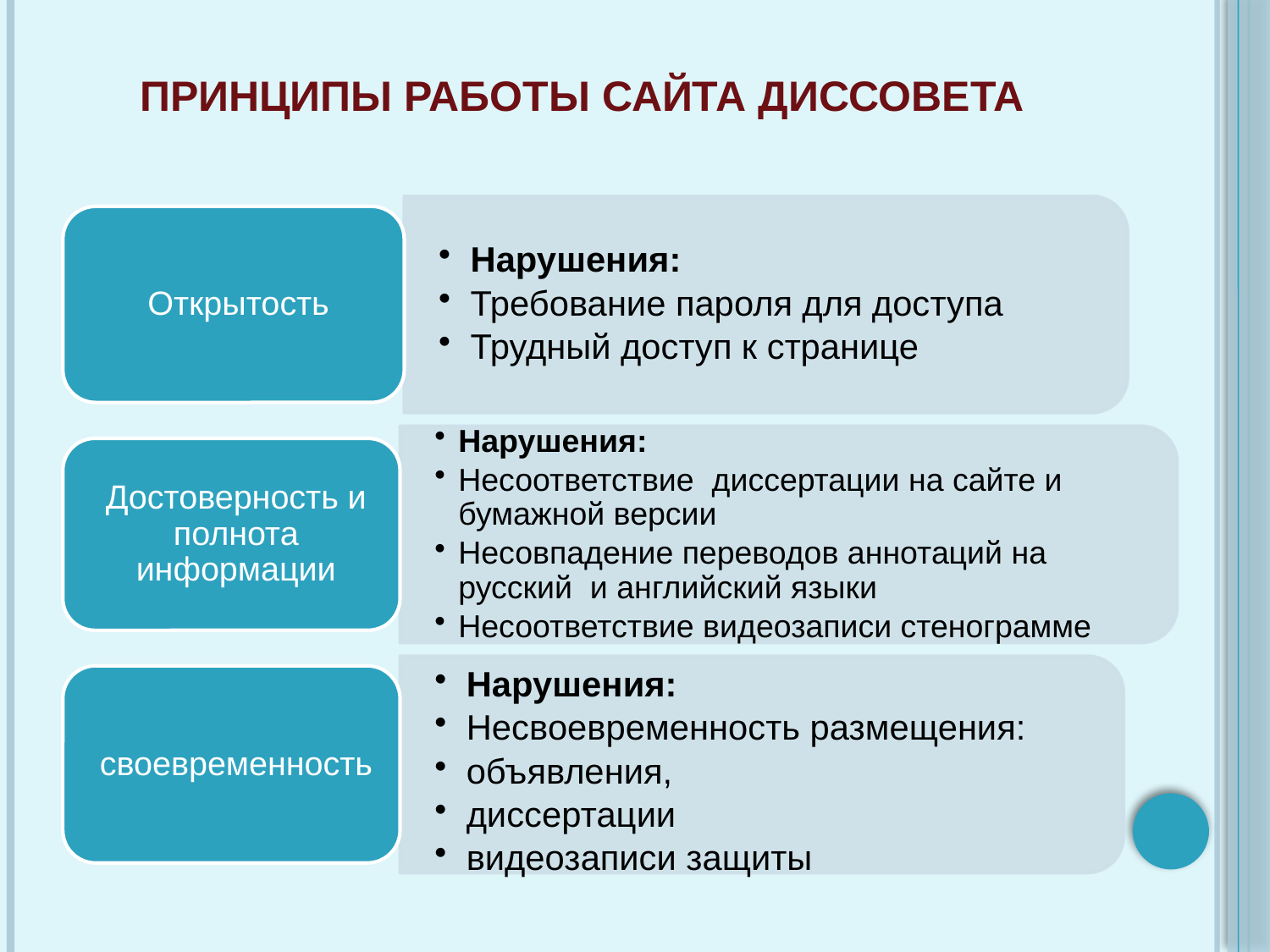

# Принципы работы сайта диссовета
Нарушения:
Требование пароля для доступа
Трудный доступ к странице
Открытость
Нарушения:
Несоответствие  диссертации на сайте и бумажной версии
Несовпадение переводов аннотаций на русский  и английский языки
Несоответствие видеозаписи стенограмме
Достоверность и полнота информации

Нарушения:
Несвоевременность размещения:
объявления,
диссертации
видеозаписи защиты

своевременность